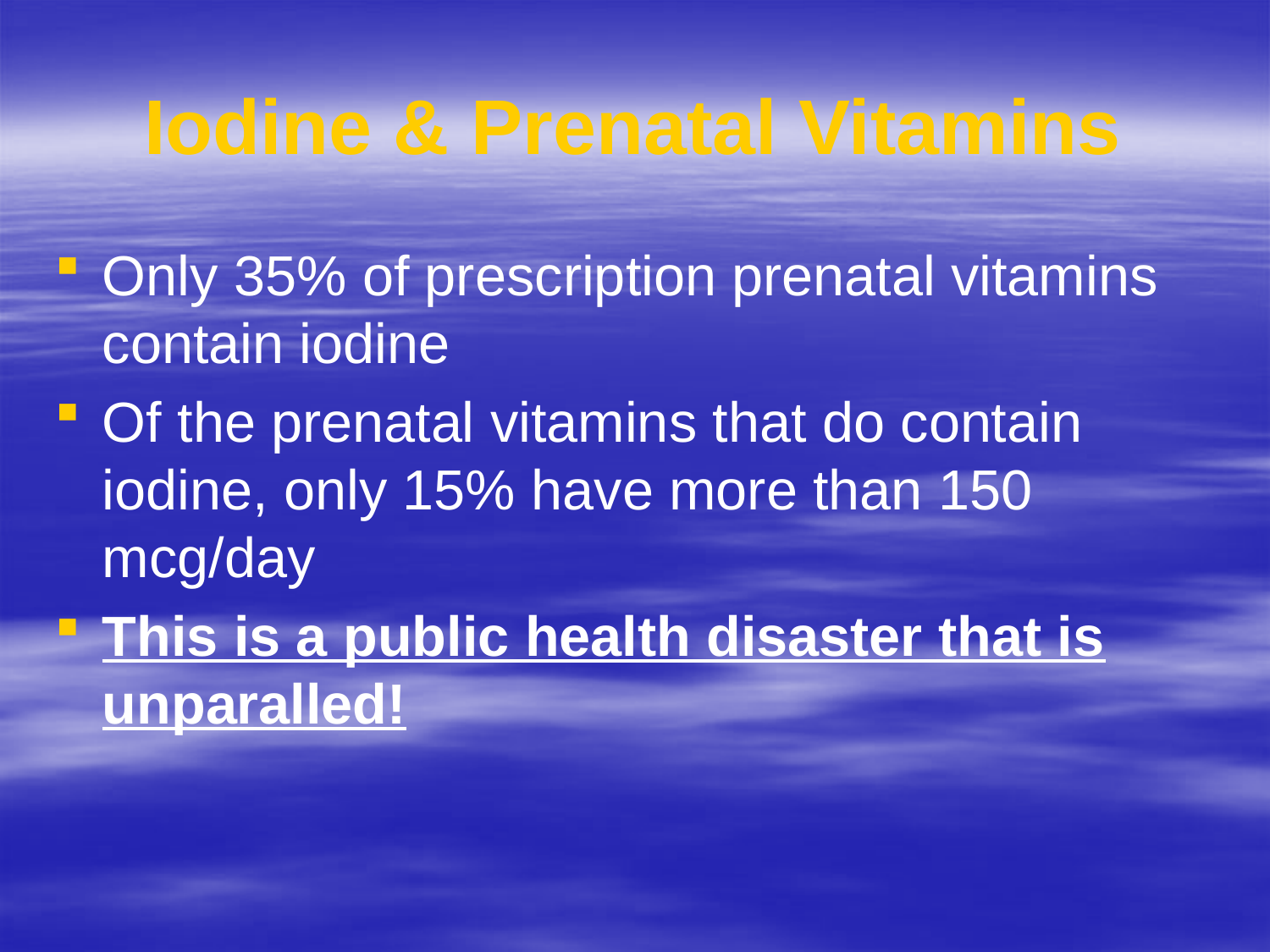

# Iodine & Prenatal Vitamins
Only 35% of prescription prenatal vitamins contain iodine
Of the prenatal vitamins that do contain iodine, only 15% have more than 150 mcg/day
This is a public health disaster that is unparalled!